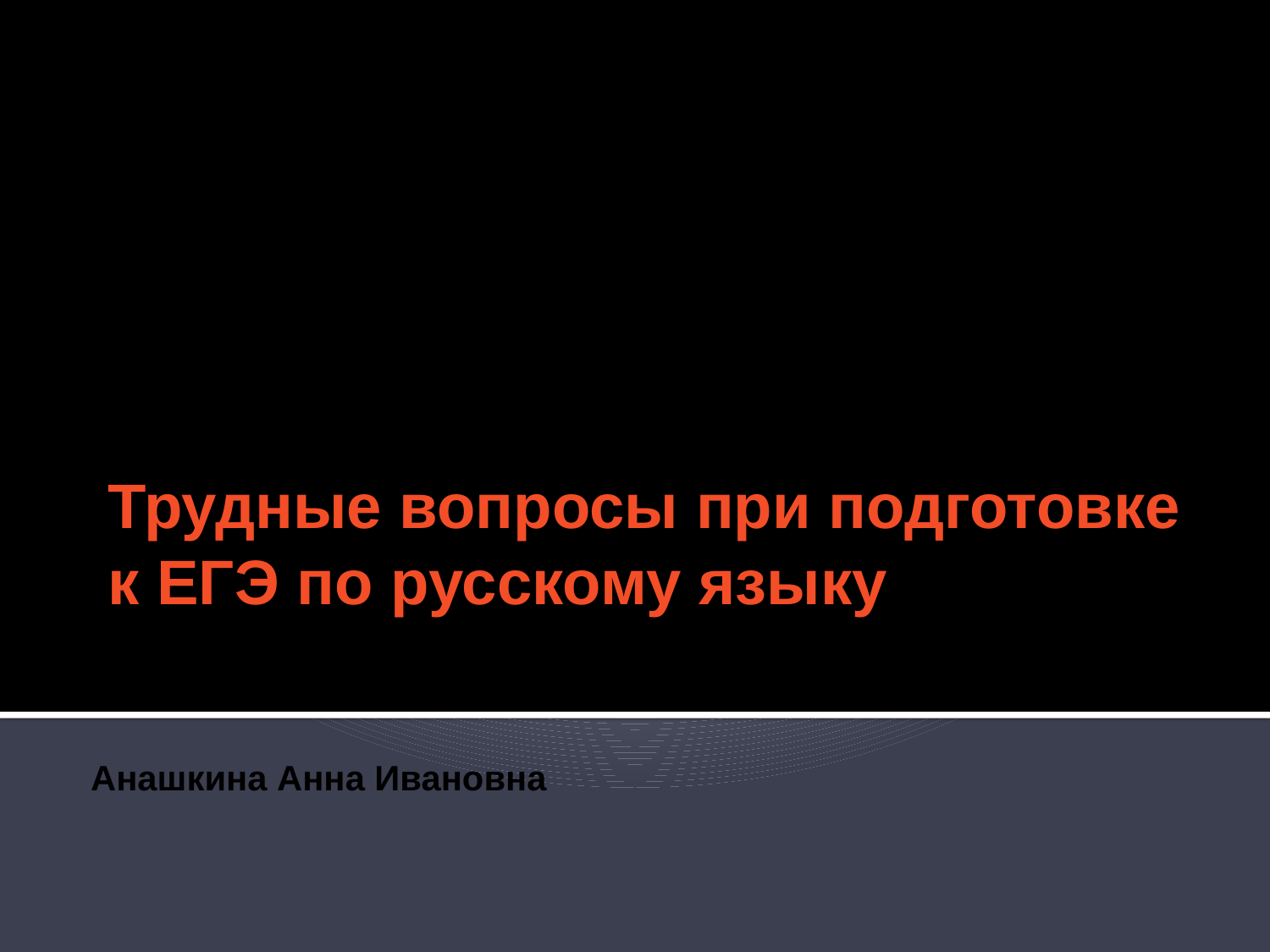

Анашкина Анна Ивановна

# Трудные вопросы при подготовке к ЕГЭ по русскому языку